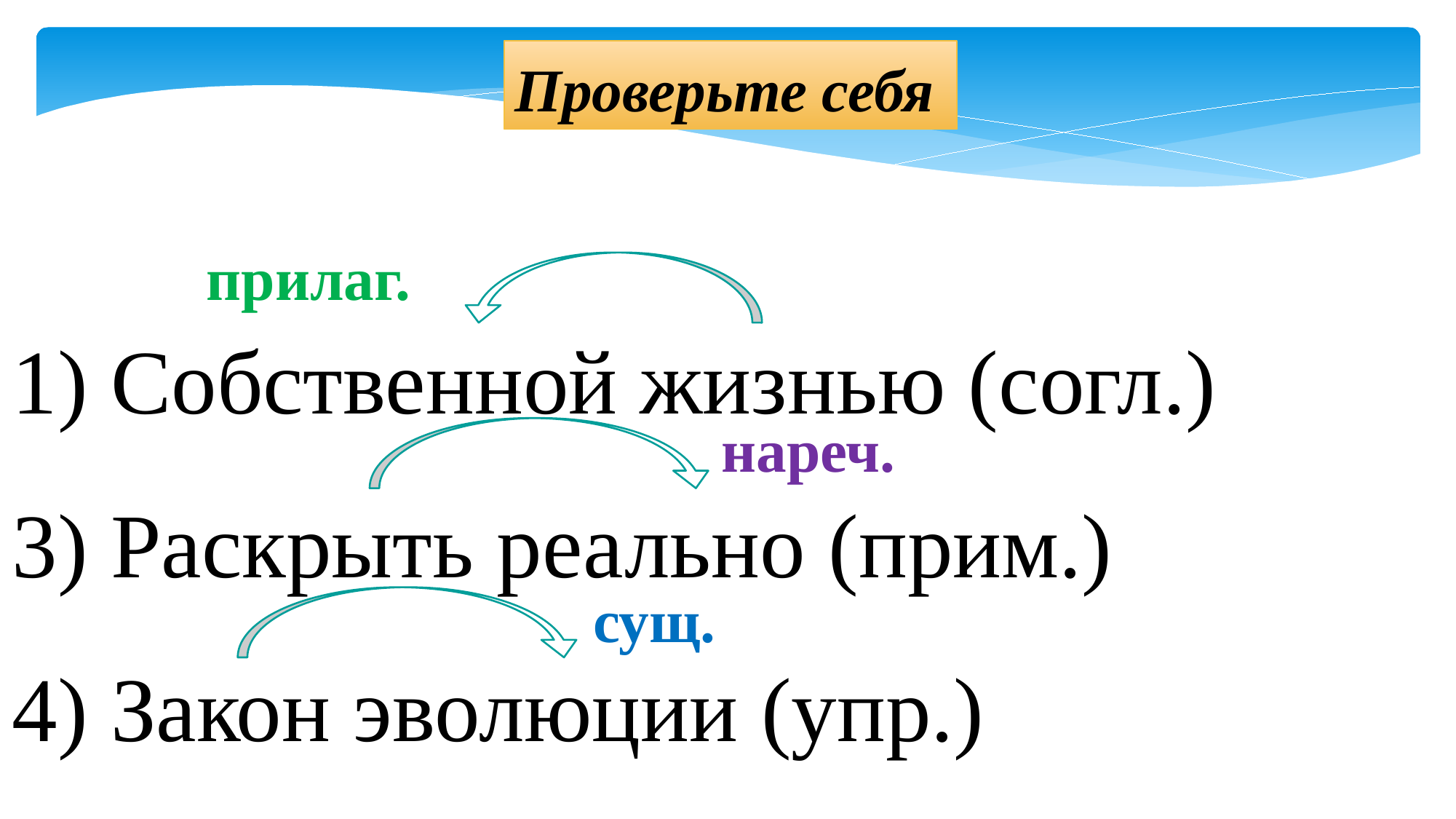

Проверьте себя
прилаг.

1) Собственной жизнью (согл.)
3) Раскрыть реально (прим.)
4) Закон эволюции (упр.)
нареч.

сущ.